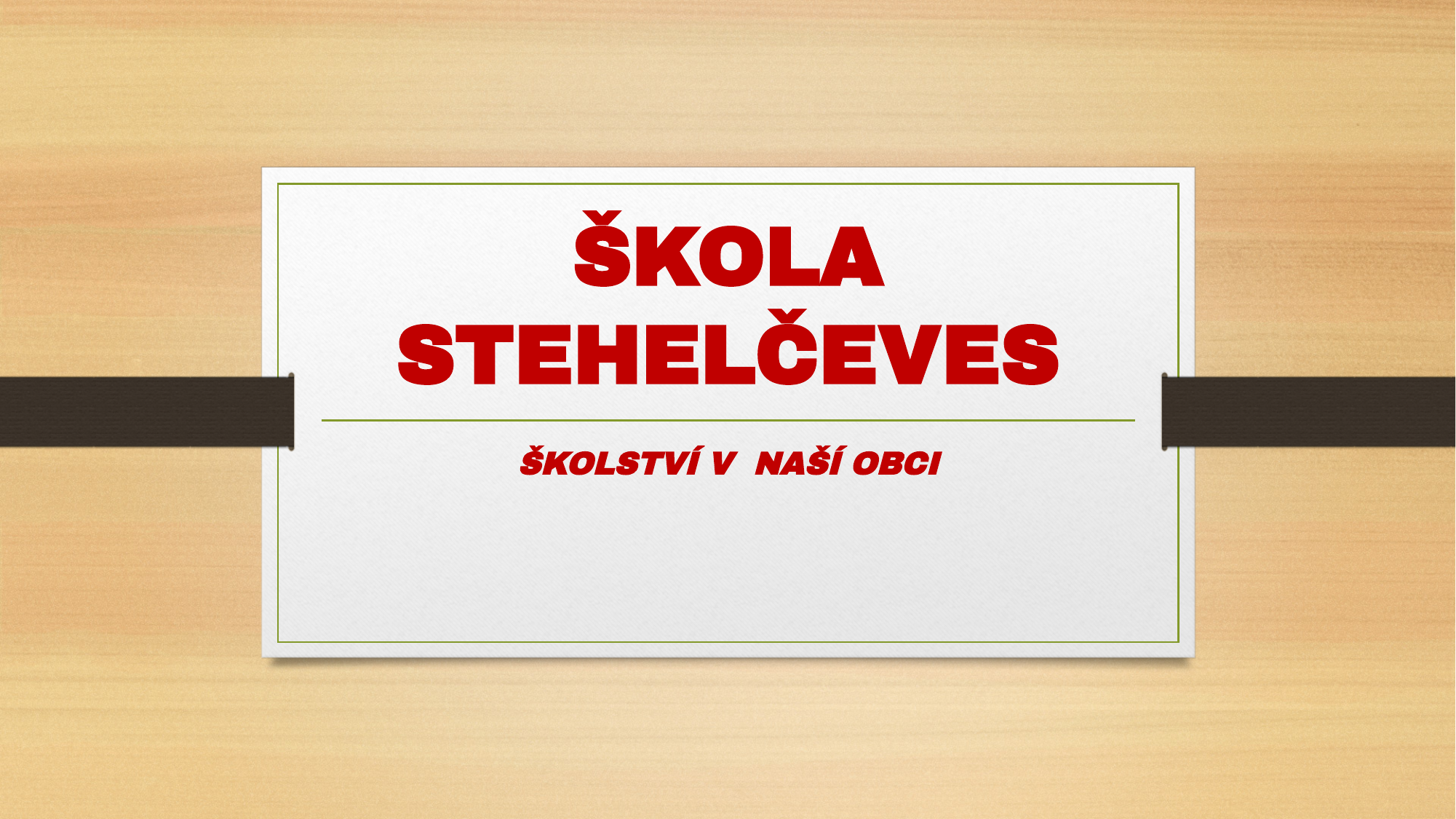

# ŠKOLA STEHELČEVES
ŠKOLSTVÍ V  NAŠÍ OBCI